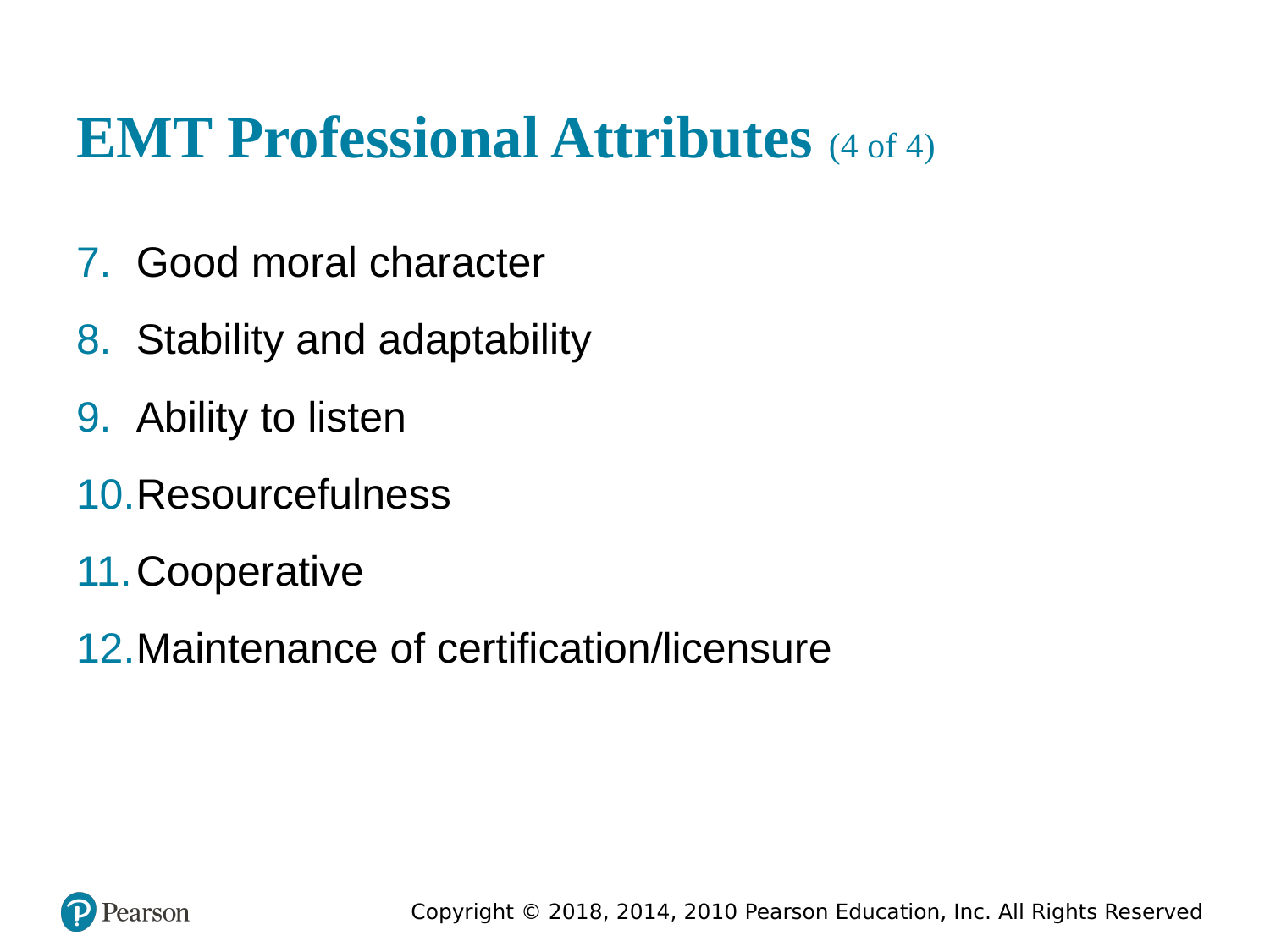

# E M T Professional Attributes (4 of 4)
Good moral character
Stability and adaptability
Ability to listen
Resourcefulness
Cooperative
Maintenance of certification/licensure